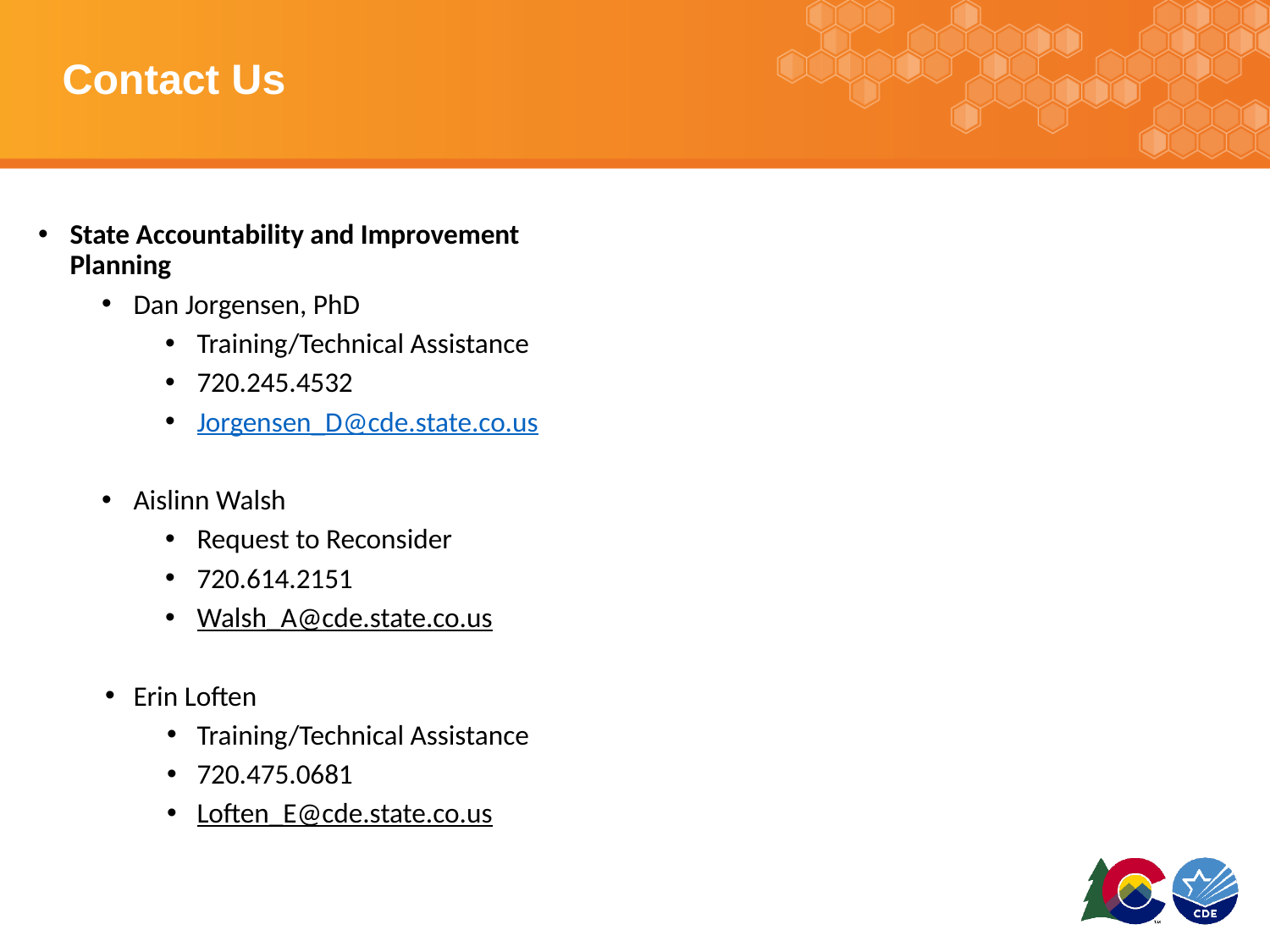

# Contact Us
State Accountability and Improvement Planning
Dan Jorgensen, PhD
Training/Technical Assistance
720.245.4532
Jorgensen_D@cde.state.co.us

Aislinn Walsh
Request to Reconsider
720.614.2151
Walsh_A@cde.state.co.us

Erin Loften
Training/Technical Assistance
720.475.0681
Loften_E@cde.state.co.us